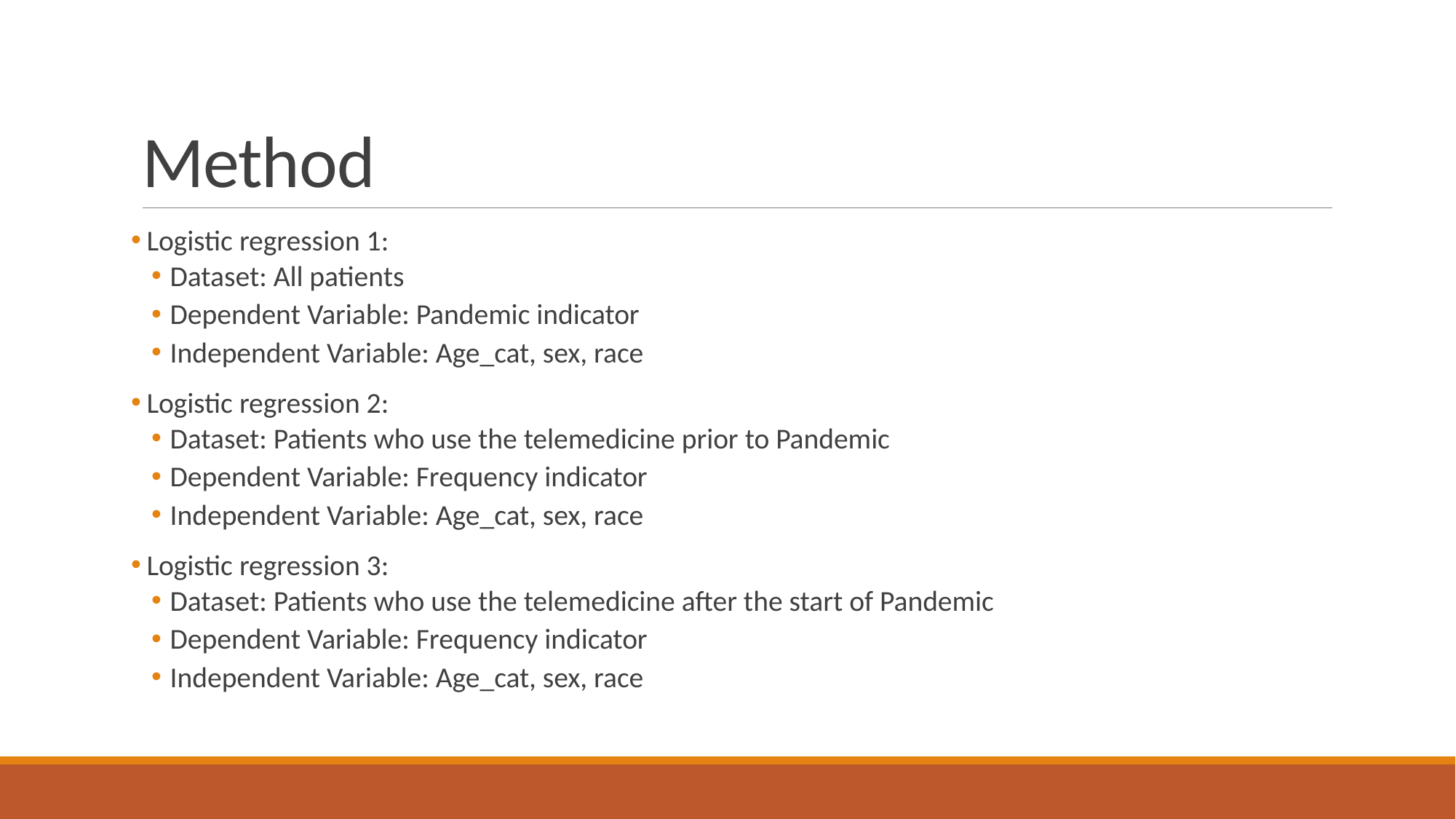

# Method
 Logistic regression 1:
Dataset: All patients
Dependent Variable: Pandemic indicator
Independent Variable: Age_cat, sex, race
 Logistic regression 2:
Dataset: Patients who use the telemedicine prior to Pandemic
Dependent Variable: Frequency indicator
Independent Variable: Age_cat, sex, race
 Logistic regression 3:
Dataset: Patients who use the telemedicine after the start of Pandemic
Dependent Variable: Frequency indicator
Independent Variable: Age_cat, sex, race